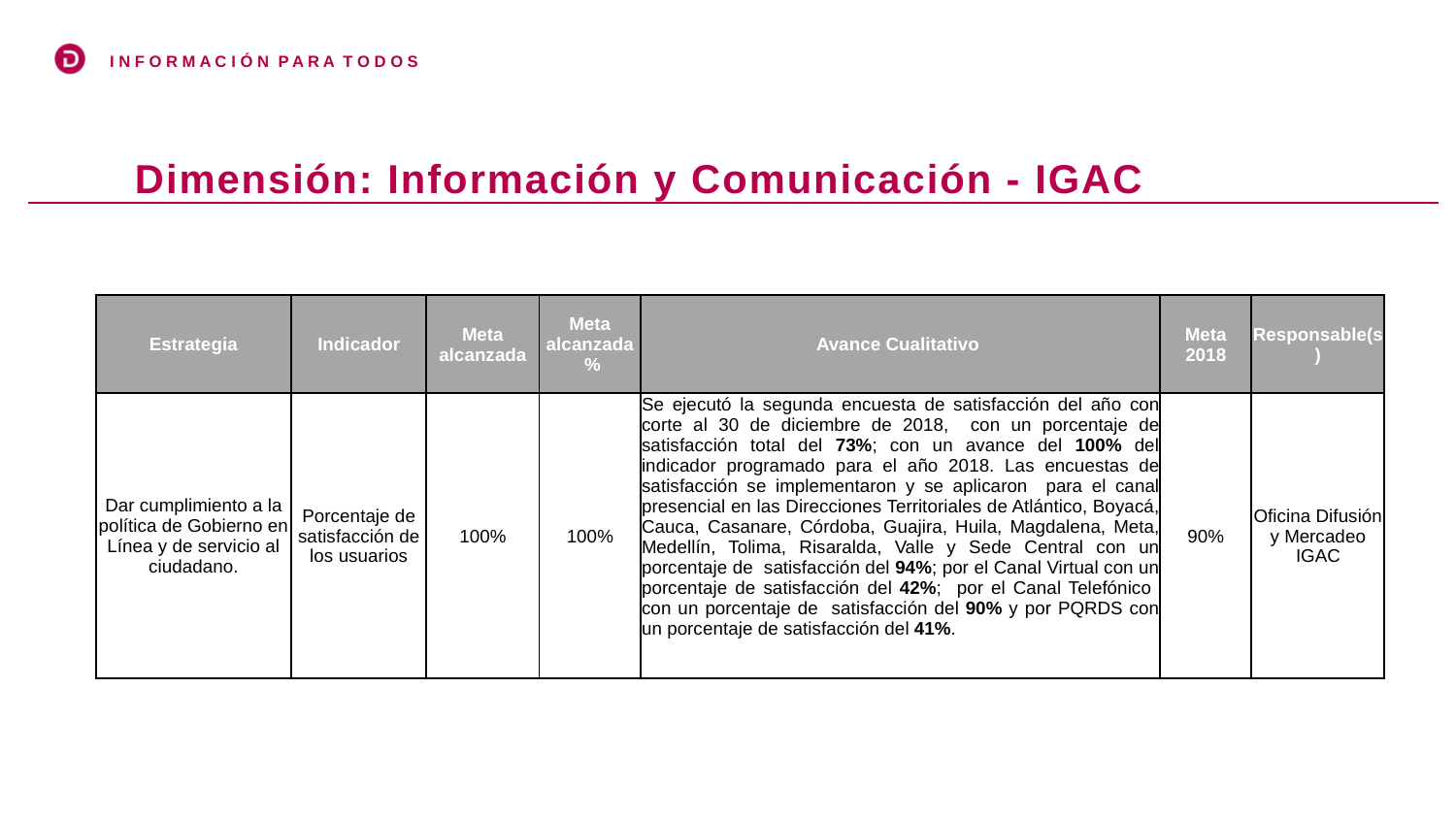

Dimensión: Información y Comunicación - IGAC
| Estrategia | Indicador | Meta alcanzada | Meta alcanzada % | Avance Cualitativo | Meta 2018 | Responsable(s) |
| --- | --- | --- | --- | --- | --- | --- |
| Dar cumplimiento a la política de Gobierno en Línea y de servicio al ciudadano. | Porcentaje de satisfacción de los usuarios | 100% | 100% | Se ejecutó la segunda encuesta de satisfacción del año con corte al 30 de diciembre de 2018, con un porcentaje de satisfacción total del 73%; con un avance del 100% del indicador programado para el año 2018. Las encuestas de satisfacción se implementaron y se aplicaron para el canal presencial en las Direcciones Territoriales de Atlántico, Boyacá, Cauca, Casanare, Córdoba, Guajira, Huila, Magdalena, Meta, Medellín, Tolima, Risaralda, Valle y Sede Central con un porcentaje de satisfacción del 94%; por el Canal Virtual con un porcentaje de satisfacción del 42%; por el Canal Telefónico con un porcentaje de satisfacción del 90% y por PQRDS con un porcentaje de satisfacción del 41%. | 90% | Oficina Difusión y Mercadeo IGAC |